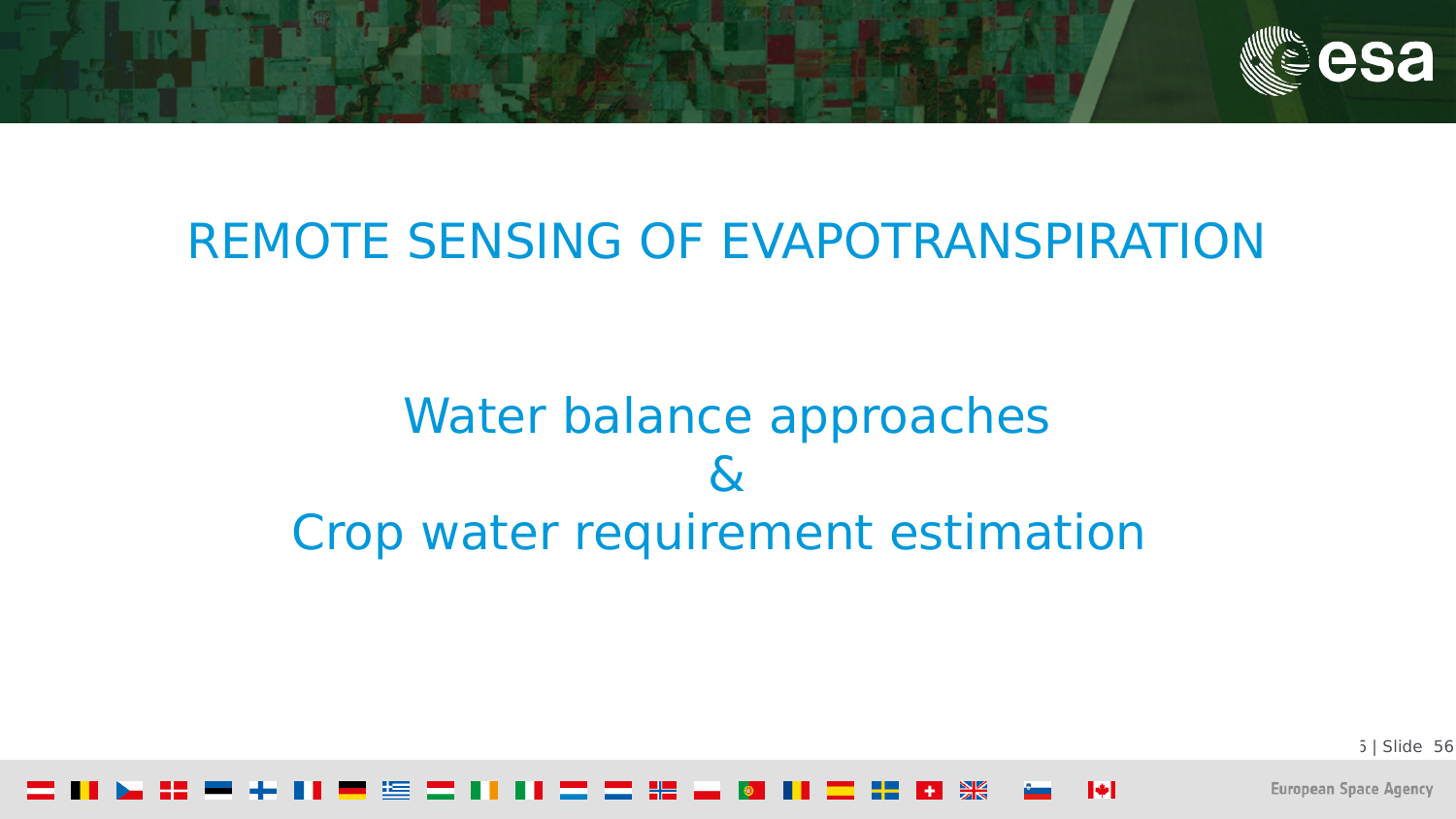

# REMOTE SENSING OF EVAPOTRANSPIRATION Water balance approaches & Crop water requirement estimation